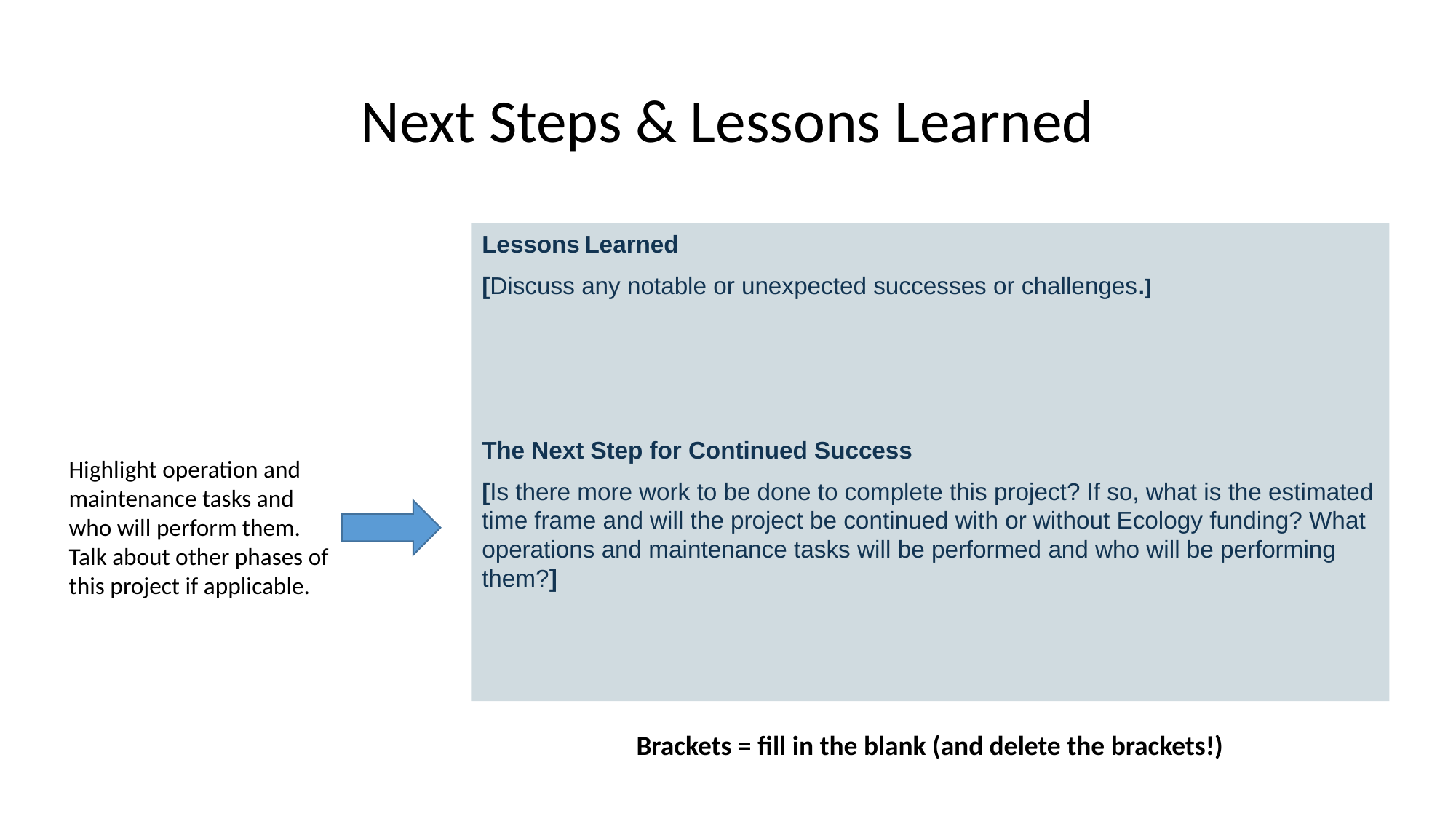

# Next Steps & Lessons Learned
Lessons Learned
[Discuss any notable or unexpected successes or challenges.]

The Next Step for Continued Success
[Is there more work to be done to complete this project? If so, what is the estimated time frame and will the project be continued with or without Ecology funding? What operations and maintenance tasks will be performed and who will be performing them?]

Highlight operation and maintenance tasks and who will perform them. Talk about other phases of this project if applicable.

Brackets = fill in the blank (and delete the brackets!)